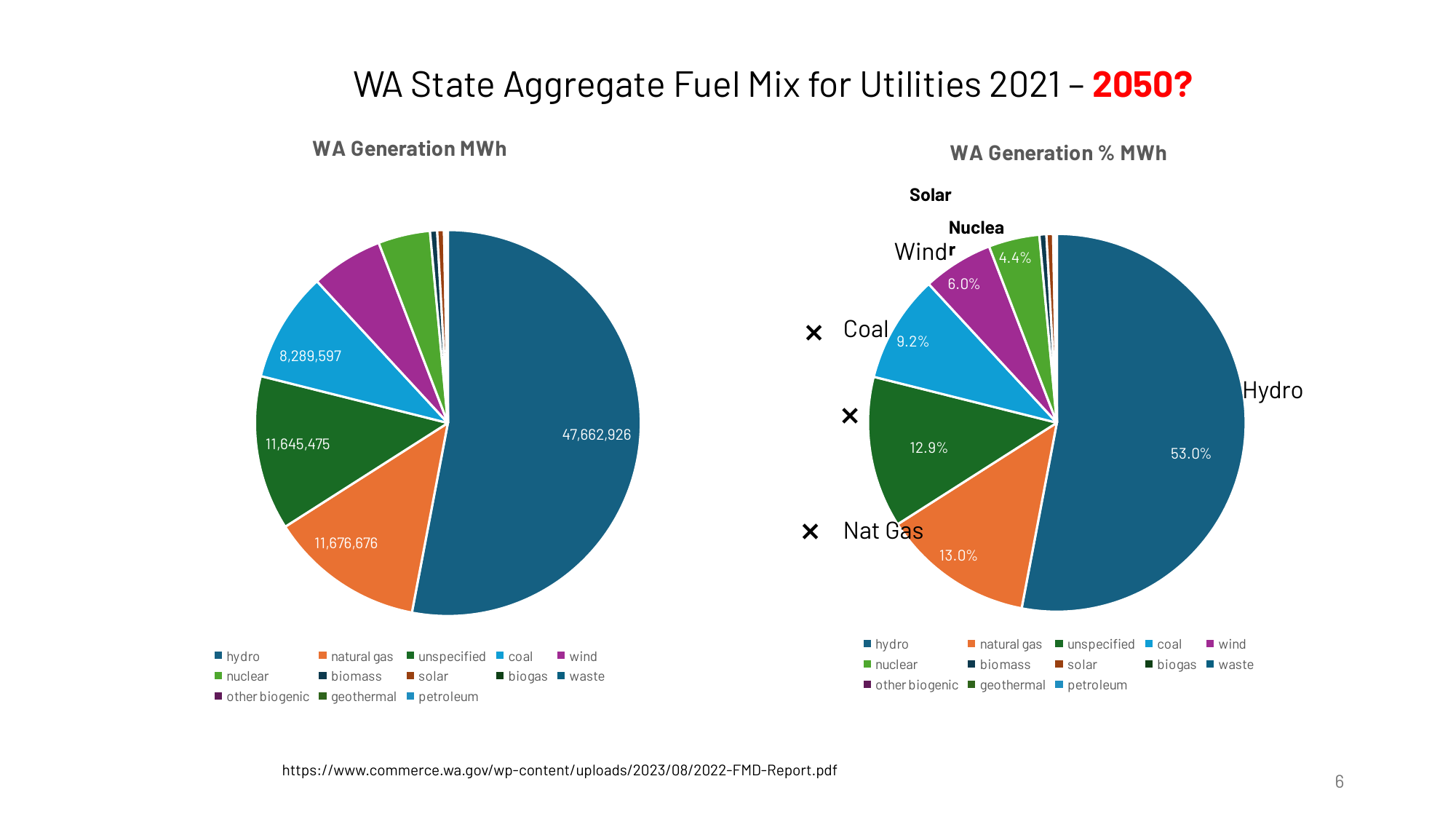

WA State Aggregate Fuel Mix for Utilities 2021 – 2050?

### Chart: WA Generation MWh

| Category |  |
|---|---|
| hydro | 47662926.0 |
| natural gas | 11676676.0 |
| unspecified | 11645475.0 |
| coal | 8289597.0 |
| wind | 5425544.0 |
| nuclear | 3920113.0 |
| biomass | 537485.0 |
| solar | 507747.0 |
| biogas | 159621.0 |
| waste | 41106.0 |
| other biogenic | 36268.0 |
| geothermal | 36131.0 |
| petroleum | 14787.0 |

### Chart: WA Generation % MWh

| Category |  |
|---|---|
| hydro | 0.5298619699810155 |
| natural gas | 0.1298079464989213 |
| unspecified | 0.12946108941915707 |
| coal | 0.09215427094779528 |
| wind | 0.0603150010567685 |
| nuclear | 0.04357933872394214 |
| biomass | 0.005975144306819227 |
| solar | 0.005644551189995148 |
| biogas | 0.0017744839565732847 |
| waste | 0.00045696955612921505 |
| other biogenic | 0.00040318619816314826 |
| geothermal | 0.0004016631886465399 |
| petroleum | 0.00016438497607363167 |
Solar
Nuclear
Wind
Coal
❌
Hydro
❌
❌
Nat Gas
https://www.commerce.wa.gov/wp-content/uploads/2023/08/2022-FMD-Report.pdf
6